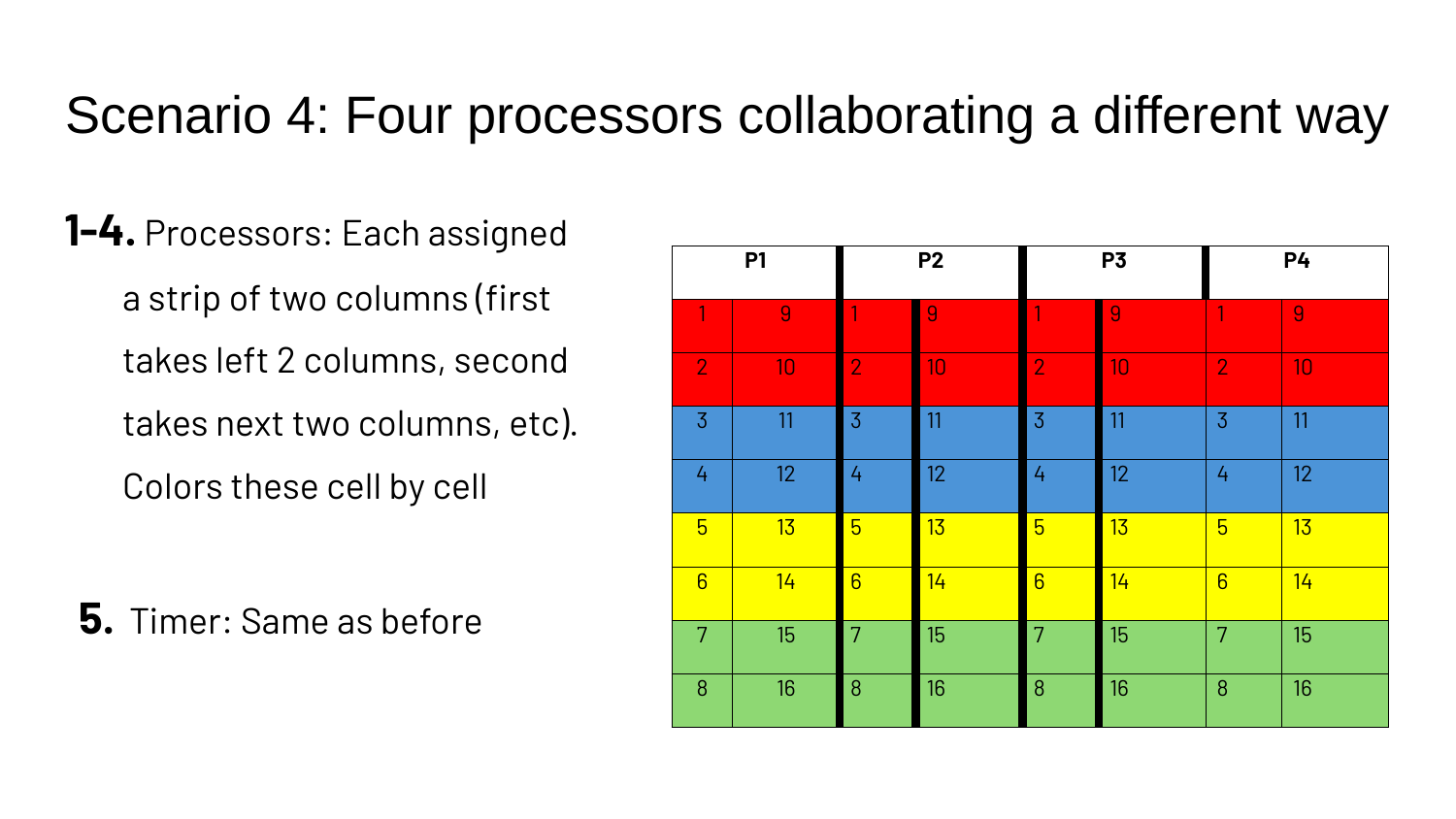

# Scenario 4: Four processors collaborating a different way
1-4. Processors: Each assigned
        a strip of two columns (first
        takes left 2 columns, second
        takes next two columns, etc).
        Colors these cell by cell

  5.  Timer: Same as before
| P1 |  | P2 |  | P3 |  | P4 |  |
| --- | --- | --- | --- | --- | --- | --- | --- |
| 1 | 9 | 1 | 9 | 1 | 9 | 1 | 9 |
| 2 | 10 | 2 | 10 | 2 | 10 | 2 | 10 |
| 3 | 11 | 3 | 11 | 3 | 11 | 3 | 11 |
| 4 | 12 | 4 | 12 | 4 | 12 | 4 | 12 |
| 5 | 13 | 5 | 13 | 5 | 13 | 5 | 13 |
| 6 | 14 | 6 | 14 | 6 | 14 | 6 | 14 |
| 7 | 15 | 7 | 15 | 7 | 15 | 7 | 15 |
| 8 | 16 | 8 | 16 | 8 | 16 | 8 | 16 |